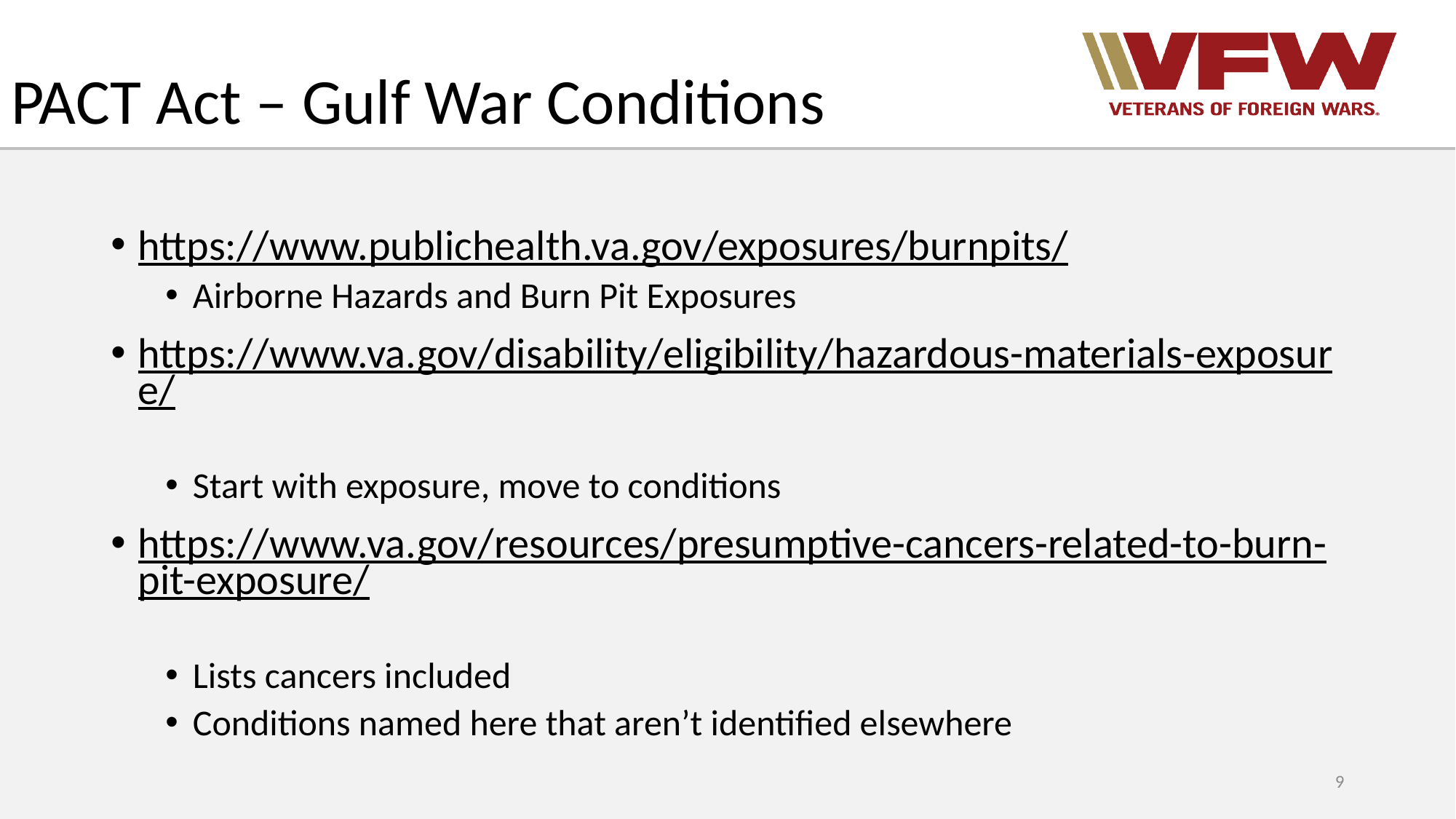

# PACT Act – Gulf War Conditions
https://www.publichealth.va.gov/exposures/burnpits/
Airborne Hazards and Burn Pit Exposures
https://www.va.gov/disability/eligibility/hazardous-materials-exposure/
Start with exposure, move to conditions
https://www.va.gov/resources/presumptive-cancers-related-to-burn-pit-exposure/
Lists cancers included
Conditions named here that aren’t identified elsewhere
9